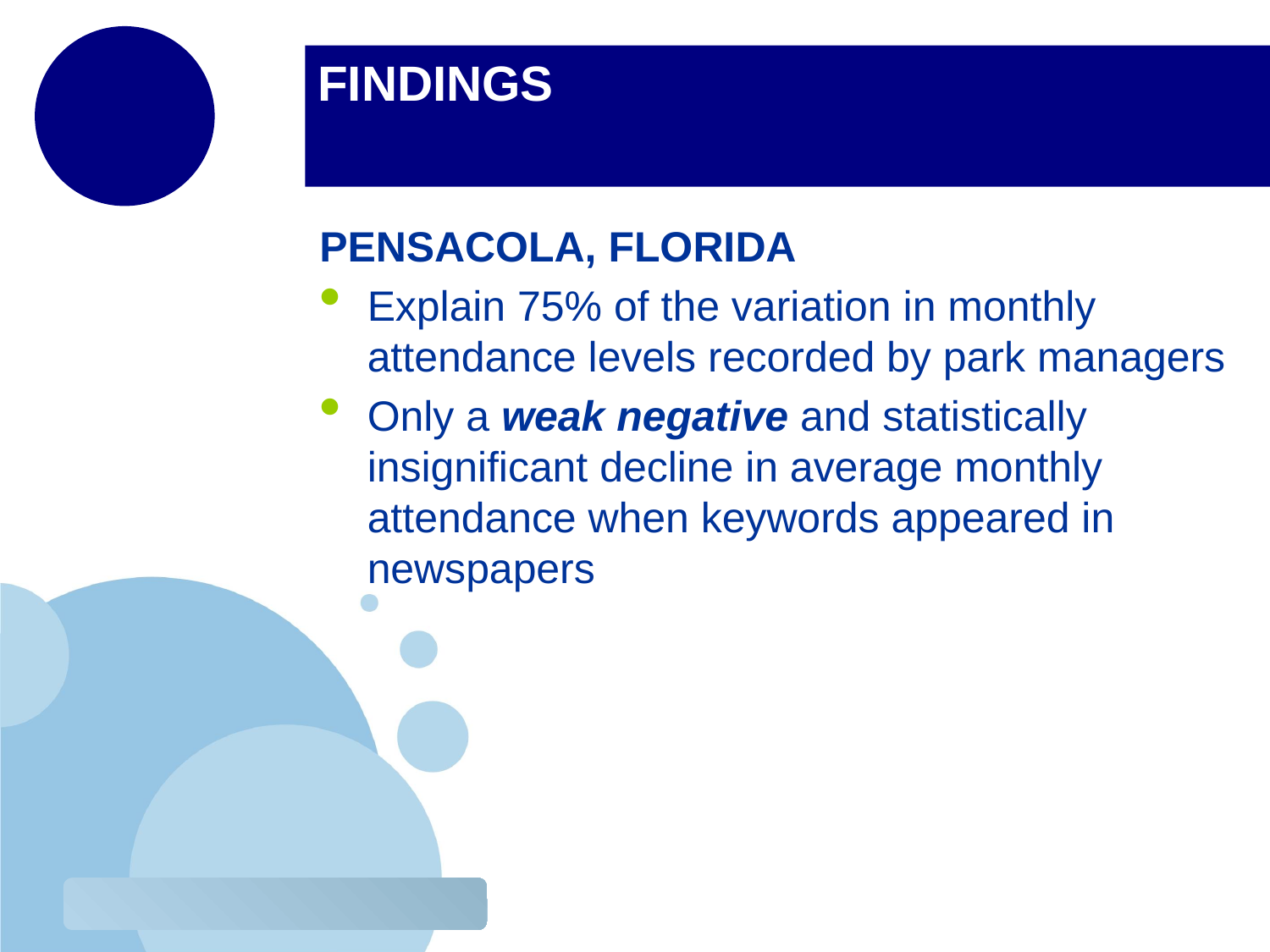

# FINDINGS
Pensacola, Florida
Explain 75% of the variation in monthly attendance levels recorded by park managers
Only a weak negative and statistically insignificant decline in average monthly attendance when keywords appeared in newspapers